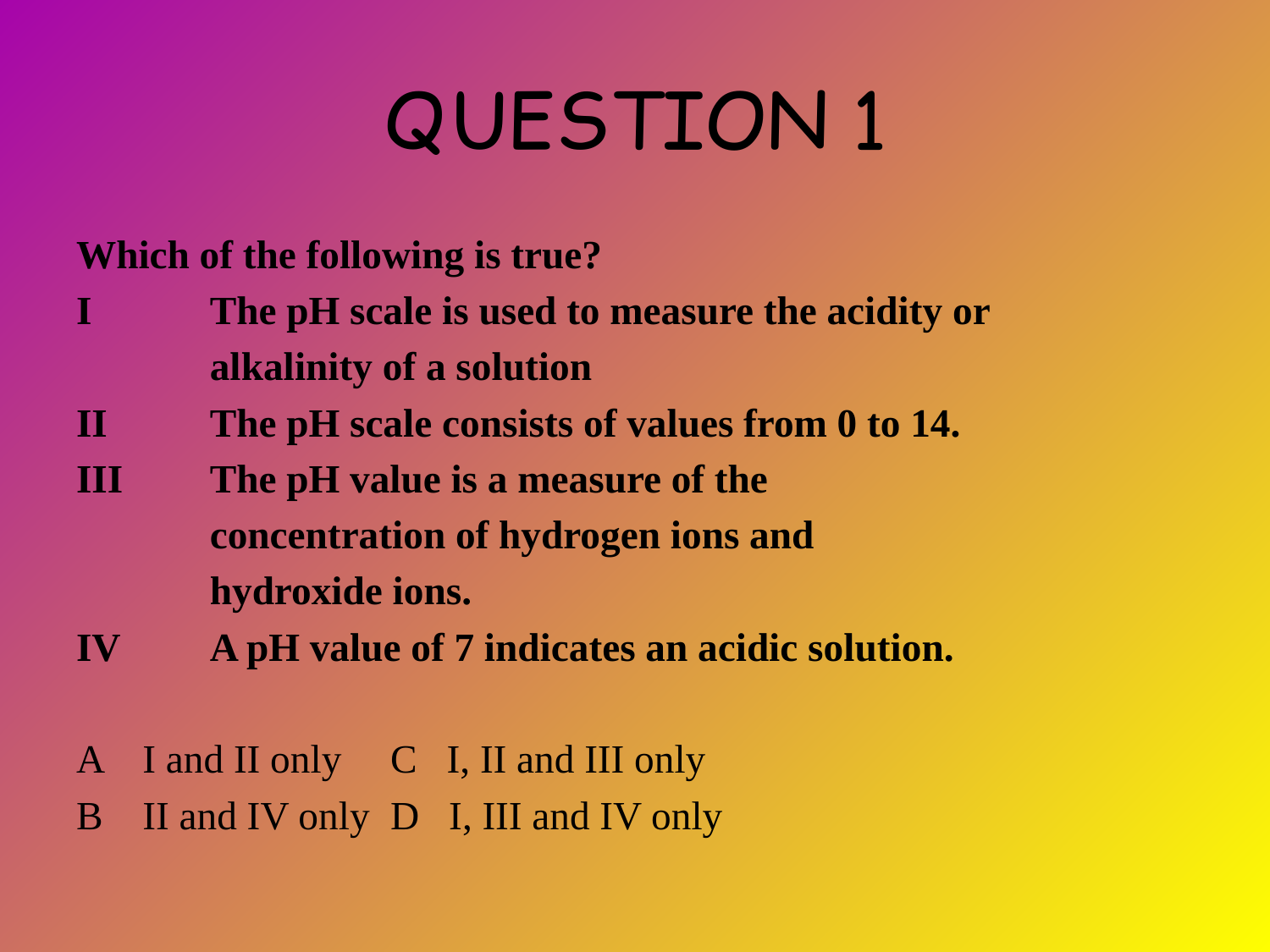

# QUESTION 1
Which of the following is true?
I       	The pH scale is used to measure the acidity or
       	alkalinity of a solution
II      	The pH scale consists of values from 0 to 14.
III     	The pH value is a measure of the
         	concentration of hydrogen ions and
         	hydroxide ions.
IV    	A pH value of 7 indicates an acidic solution.

A    I and II only			C   I, II and III only
B    II and IV only			D   I, III and IV only